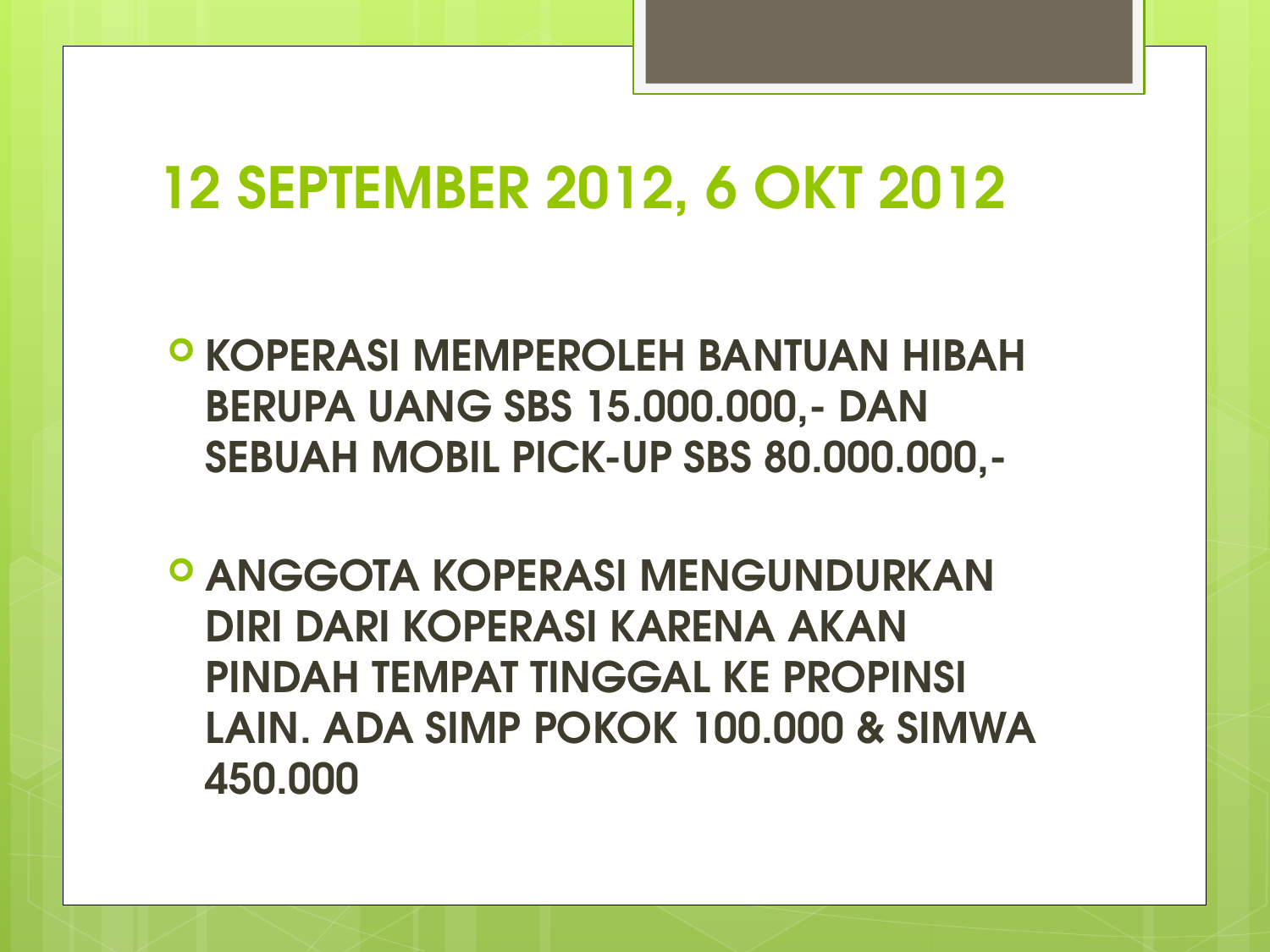

# 12 SEPTEMBER 2012, 6 OKT 2012
KOPERASI MEMPEROLEH BANTUAN HIBAH BERUPA UANG SBS 15.000.000,- DAN SEBUAH MOBIL PICK-UP SBS 80.000.000,-

ANGGOTA KOPERASI MENGUNDURKAN DIRI DARI KOPERASI KARENA AKAN PINDAH TEMPAT TINGGAL KE PROPINSI LAIN. ADA SIMP POKOK 100.000 & SIMWA 450.000